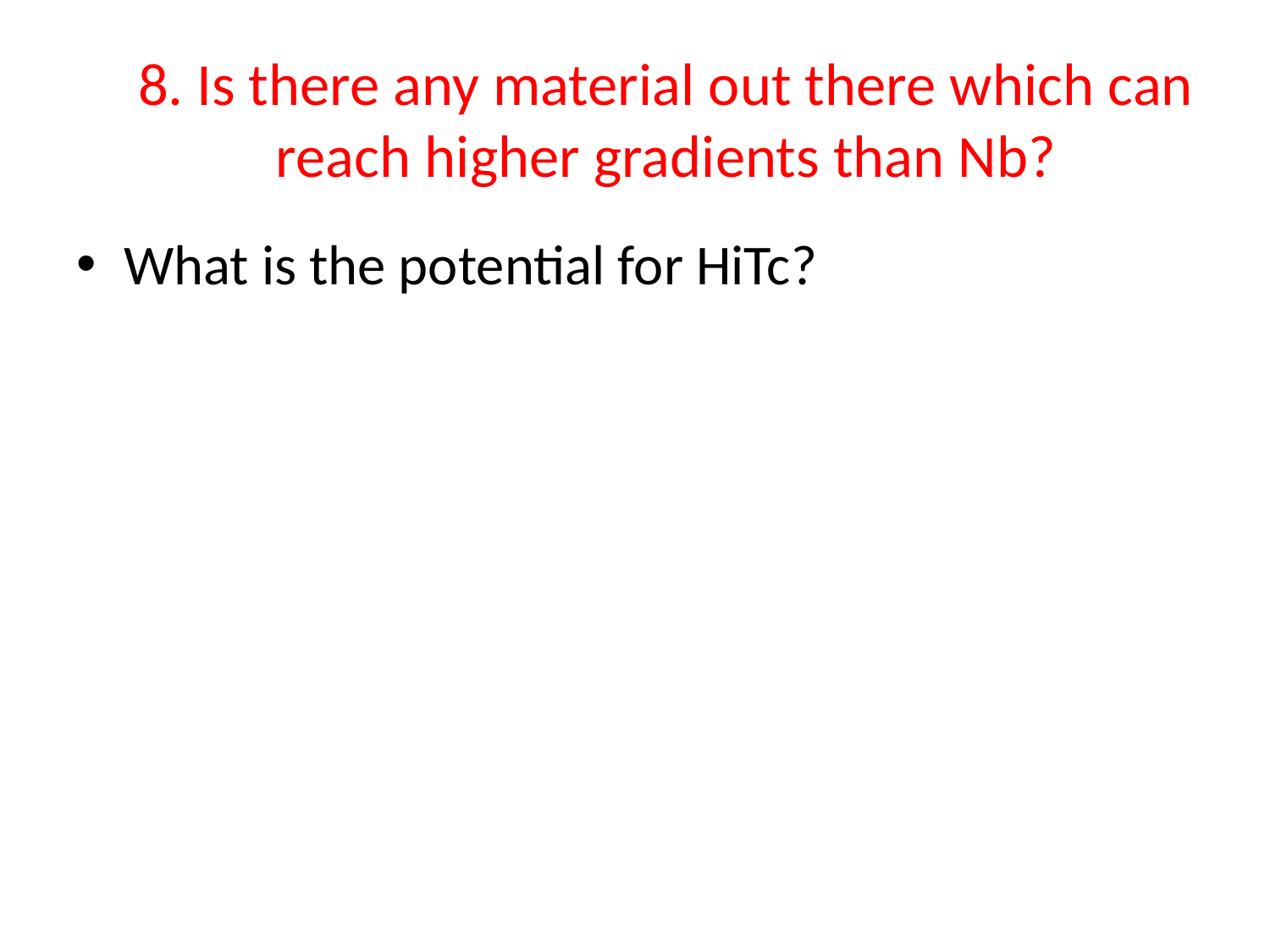

# 8. Is there any material out there which can reach higher gradients than Nb?
What is the potential for HiTc?